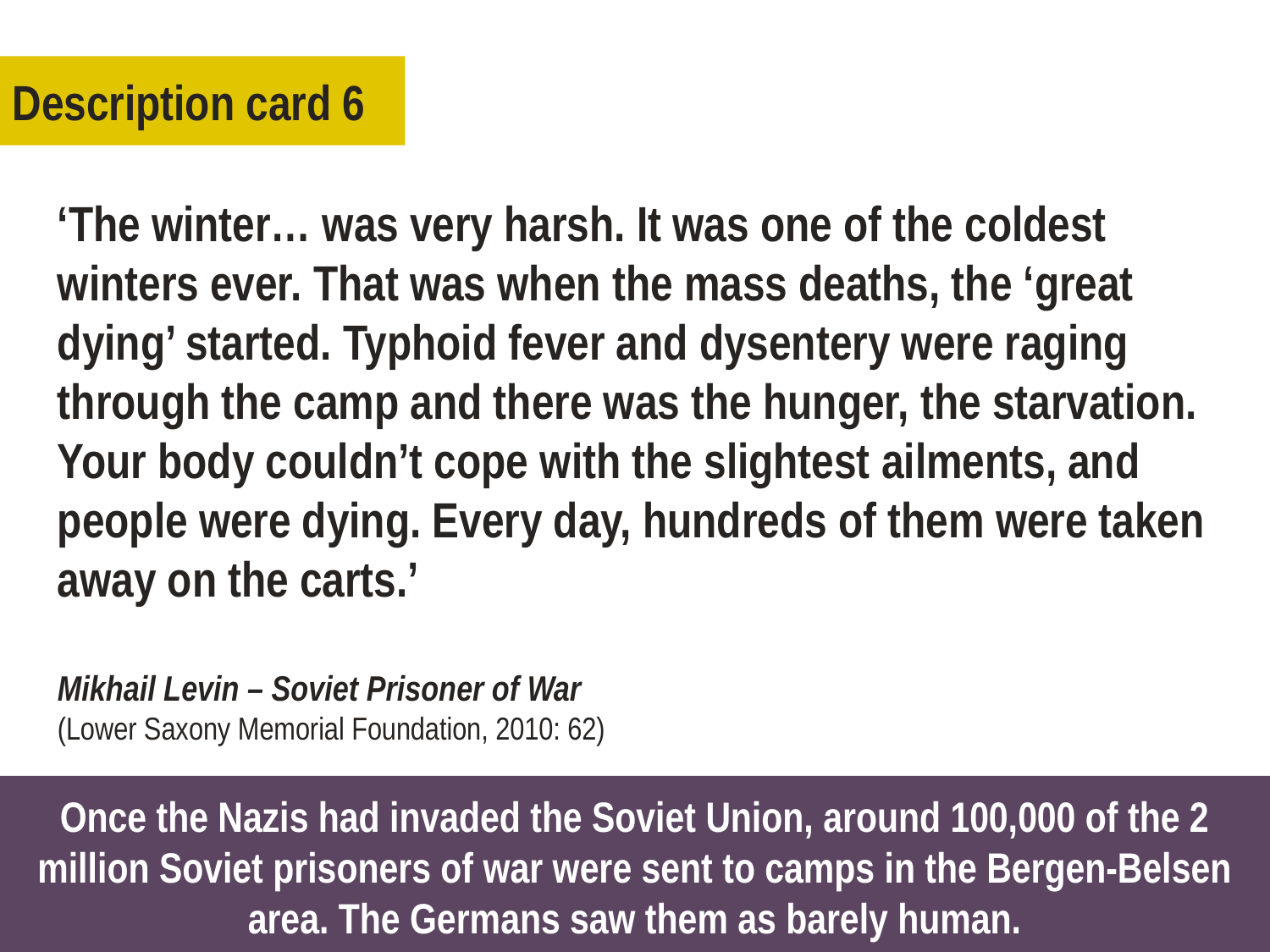

Description card 6
‘The winter… was very harsh. It was one of the coldest winters ever. That was when the mass deaths, the ‘great dying’ started. Typhoid fever and dysentery were raging through the camp and there was the hunger, the starvation. Your body couldn’t cope with the slightest ailments, and people were dying. Every day, hundreds of them were taken away on the carts.’

Mikhail Levin – Soviet Prisoner of War
(Lower Saxony Memorial Foundation, 2010: 62)
Once the Nazis had invaded the Soviet Union, around 100,000 of the 2 million Soviet prisoners of war were sent to camps in the Bergen-Belsen area. The Germans saw them as barely human.